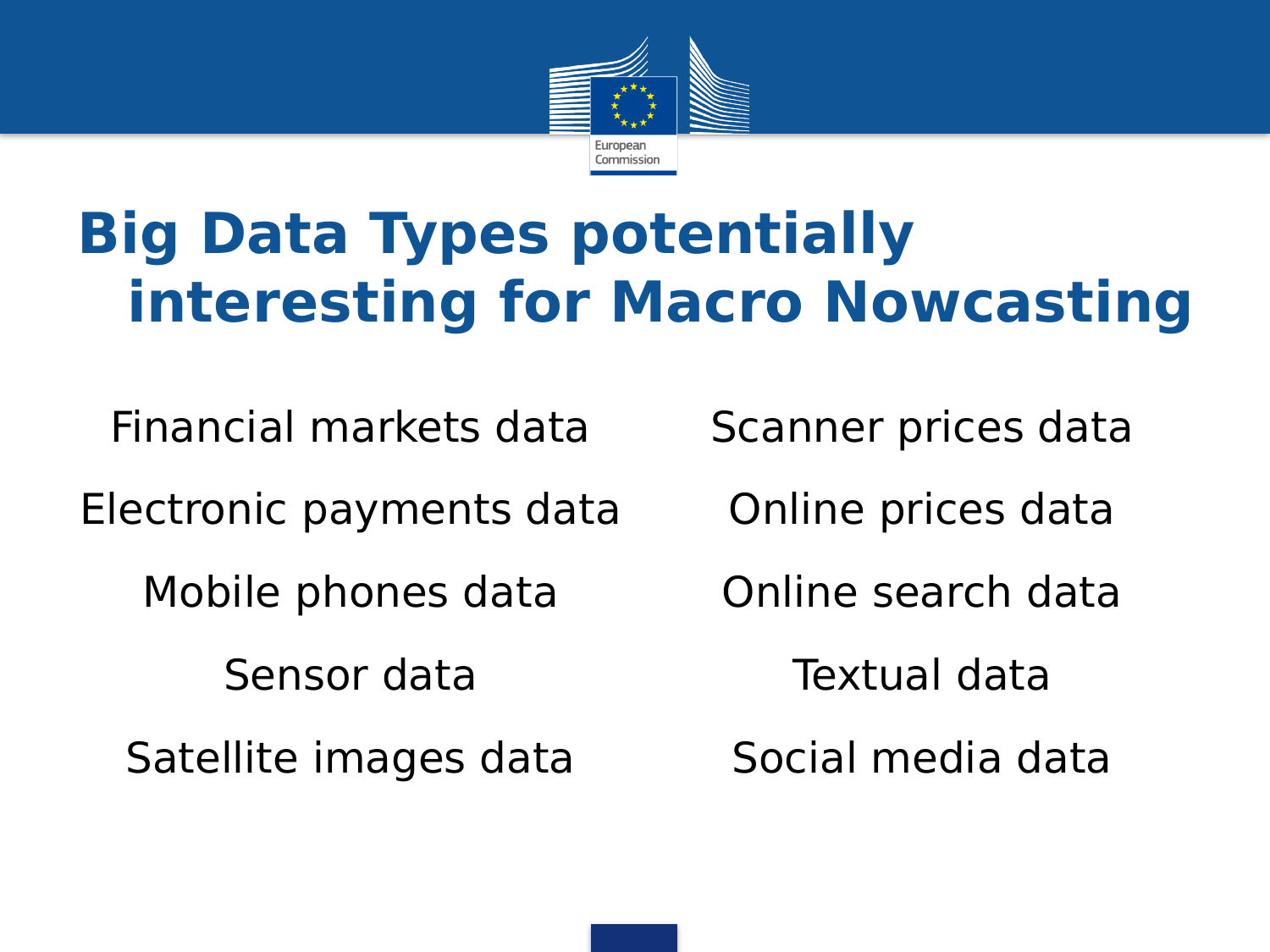

# Big Data Types potentially interesting for Macro Nowcasting
| Financial markets data | Scanner prices data |
| --- | --- |
| Electronic payments data | Online prices data |
| Mobile phones data | Online search data |
| Sensor data | Textual data |
| Satellite images data | Social media data |